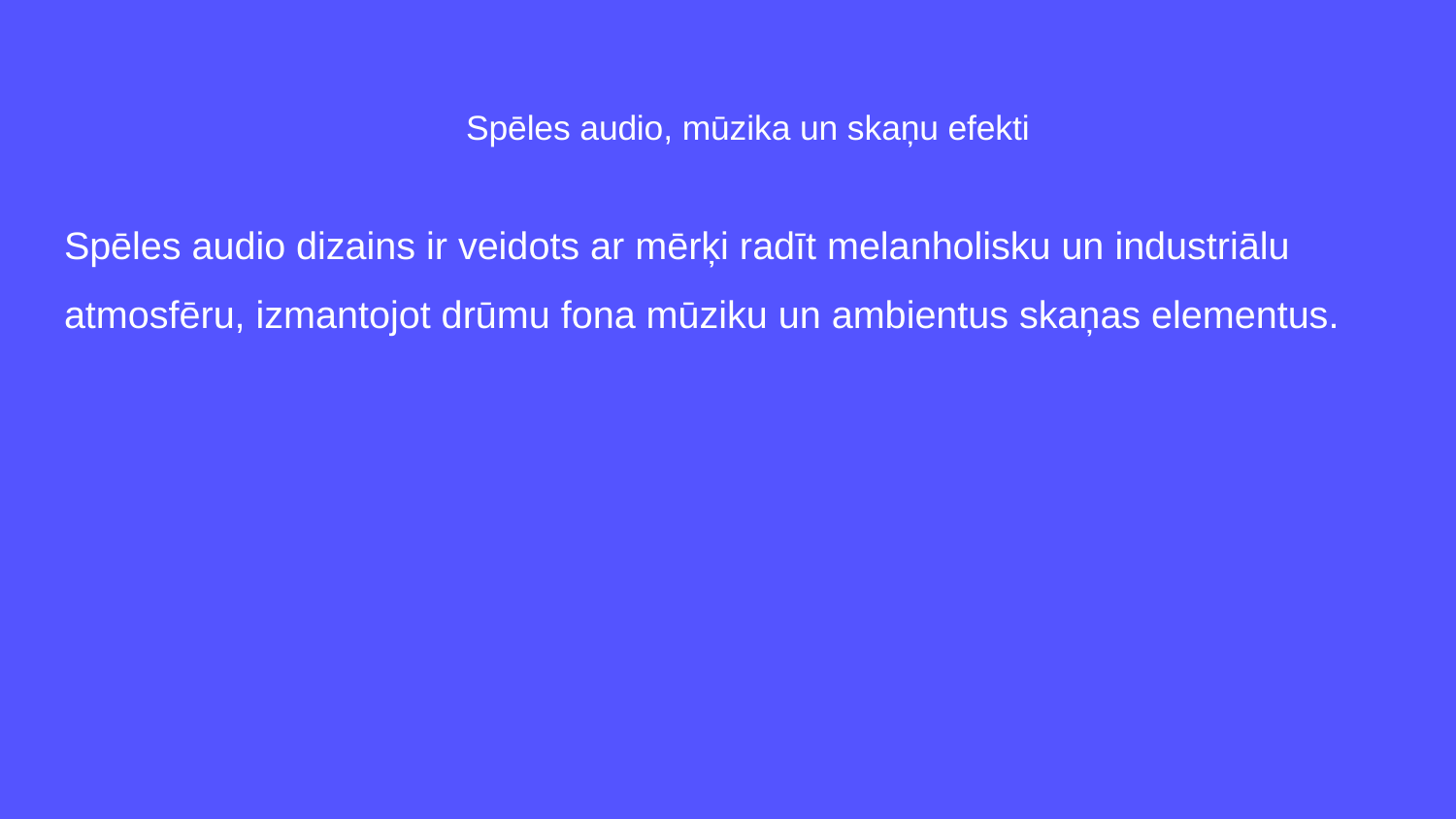

# Spēles audio, mūzika un skaņu efekti
Spēles audio dizains ir veidots ar mērķi radīt melanholisku un industriālu atmosfēru, izmantojot drūmu fona mūziku un ambientus skaņas elementus.